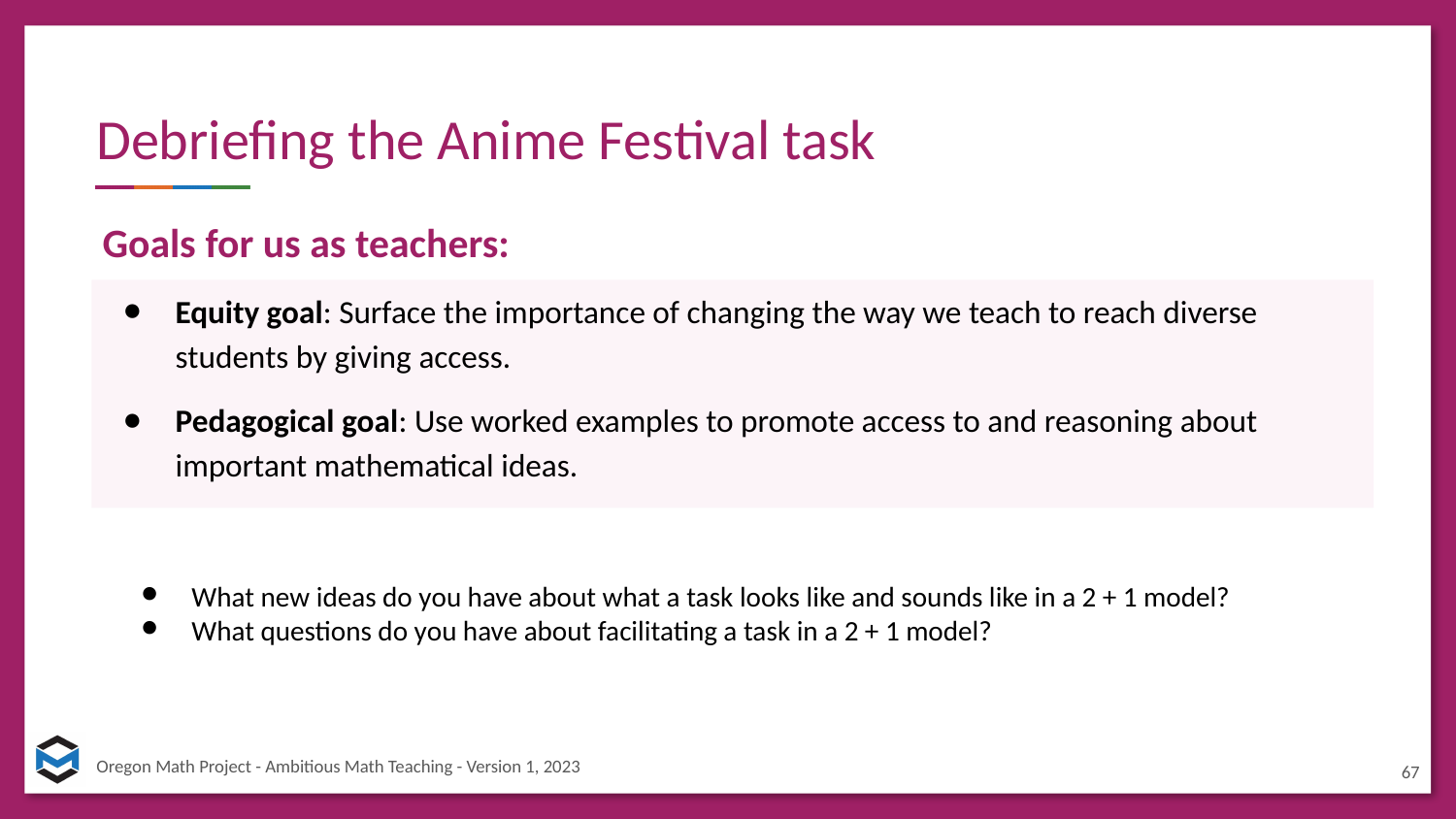

# Debriefing the Anime Festival task
Goals for us as teachers:
Equity goal: Surface the importance of changing the way we teach to reach diverse students by giving access.
Pedagogical goal: Use worked examples to promote access to and reasoning about important mathematical ideas.
What new ideas do you have about what a task looks like and sounds like in a 2 + 1 model?
What questions do you have about facilitating a task in a 2 + 1 model?
67